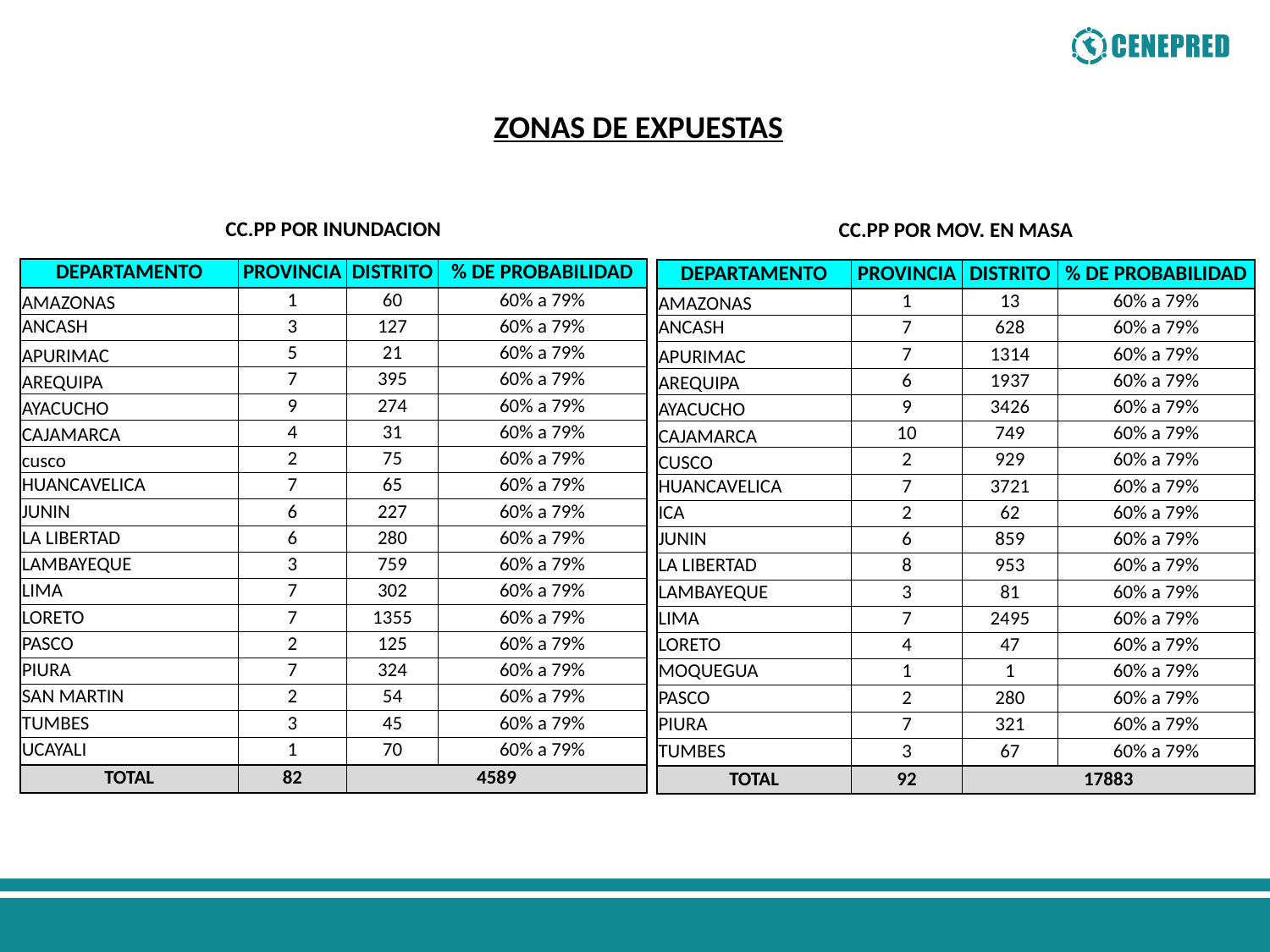

ZONAS DE EXPUESTAS
| CC.PP POR INUNDACION |  |  |  |
| --- | --- | --- | --- |
| DEPARTAMENTO | PROVINCIA | DISTRITO | % DE PROBABILIDAD |
| AMAZONAS | 1 | 60 | 60% a 79% |
| ANCASH | 3 | 127 | 60% a 79% |
| APURIMAC | 5 | 21 | 60% a 79% |
| AREQUIPA | 7 | 395 | 60% a 79% |
| AYACUCHO | 9 | 274 | 60% a 79% |
| CAJAMARCA | 4 | 31 | 60% a 79% |
| cusco | 2 | 75 | 60% a 79% |
| HUANCAVELICA | 7 | 65 | 60% a 79% |
| JUNIN | 6 | 227 | 60% a 79% |
| LA LIBERTAD | 6 | 280 | 60% a 79% |
| LAMBAYEQUE | 3 | 759 | 60% a 79% |
| LIMA | 7 | 302 | 60% a 79% |
| LORETO | 7 | 1355 | 60% a 79% |
| PASCO | 2 | 125 | 60% a 79% |
| PIURA | 7 | 324 | 60% a 79% |
| SAN MARTIN | 2 | 54 | 60% a 79% |
| TUMBES | 3 | 45 | 60% a 79% |
| UCAYALI | 1 | 70 | 60% a 79% |
| TOTAL | 82 | 4589 |  |
| CC.PP POR MOV. EN MASA |  |  |  |
| --- | --- | --- | --- |
| DEPARTAMENTO | PROVINCIA | DISTRITO | % DE PROBABILIDAD |
| AMAZONAS | 1 | 13 | 60% a 79% |
| ANCASH | 7 | 628 | 60% a 79% |
| APURIMAC | 7 | 1314 | 60% a 79% |
| AREQUIPA | 6 | 1937 | 60% a 79% |
| AYACUCHO | 9 | 3426 | 60% a 79% |
| CAJAMARCA | 10 | 749 | 60% a 79% |
| CUSCO | 2 | 929 | 60% a 79% |
| HUANCAVELICA | 7 | 3721 | 60% a 79% |
| ICA | 2 | 62 | 60% a 79% |
| JUNIN | 6 | 859 | 60% a 79% |
| LA LIBERTAD | 8 | 953 | 60% a 79% |
| LAMBAYEQUE | 3 | 81 | 60% a 79% |
| LIMA | 7 | 2495 | 60% a 79% |
| LORETO | 4 | 47 | 60% a 79% |
| MOQUEGUA | 1 | 1 | 60% a 79% |
| PASCO | 2 | 280 | 60% a 79% |
| PIURA | 7 | 321 | 60% a 79% |
| TUMBES | 3 | 67 | 60% a 79% |
| TOTAL | 92 | 17883 |  |